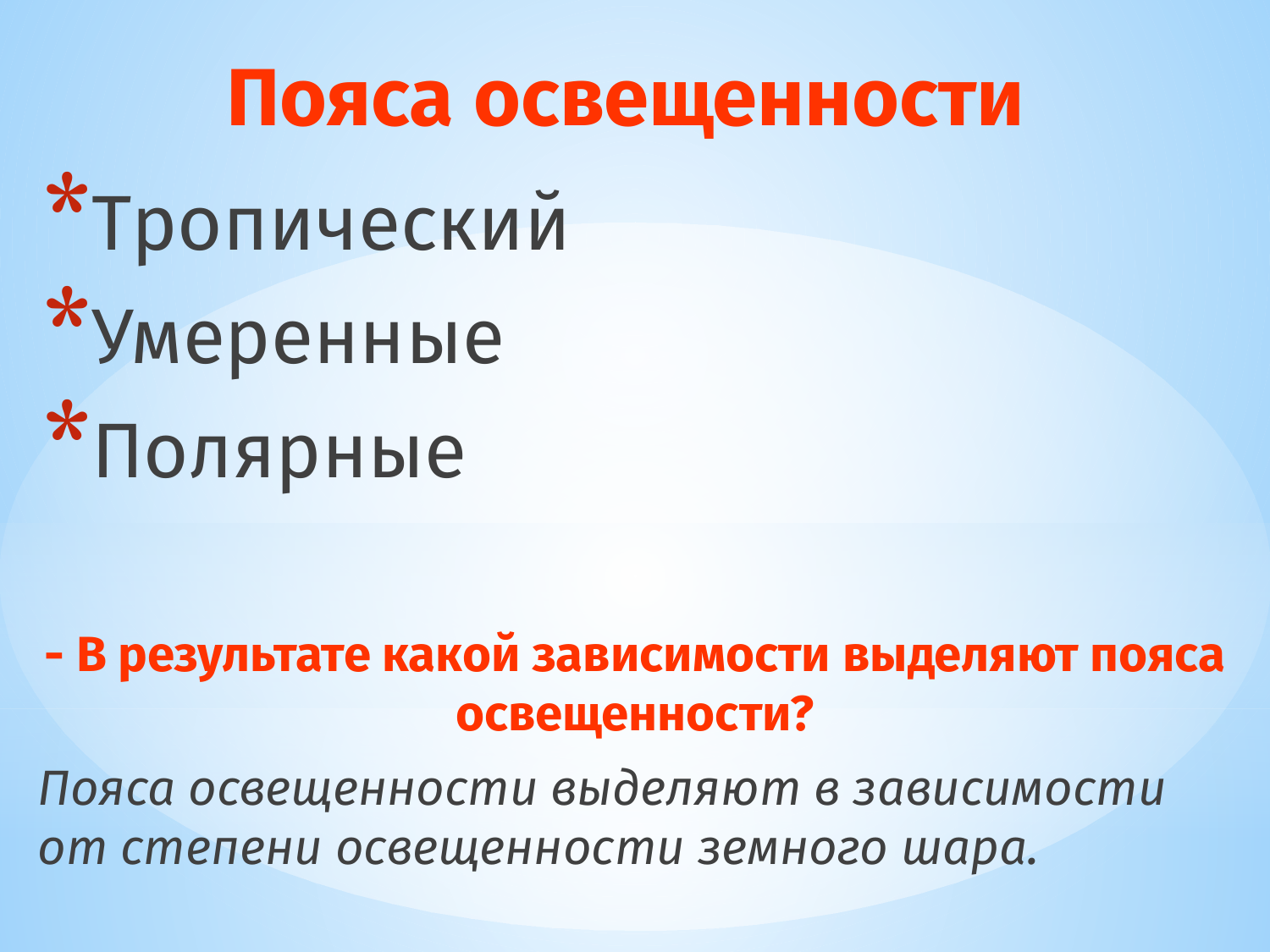

# Пояса освещенности
Тропический
Умеренные
Полярные

- В результате какой зависимости выделяют пояса освещенности?
Пояса освещенности выделяют в зависимости от степени освещенности земного шара.